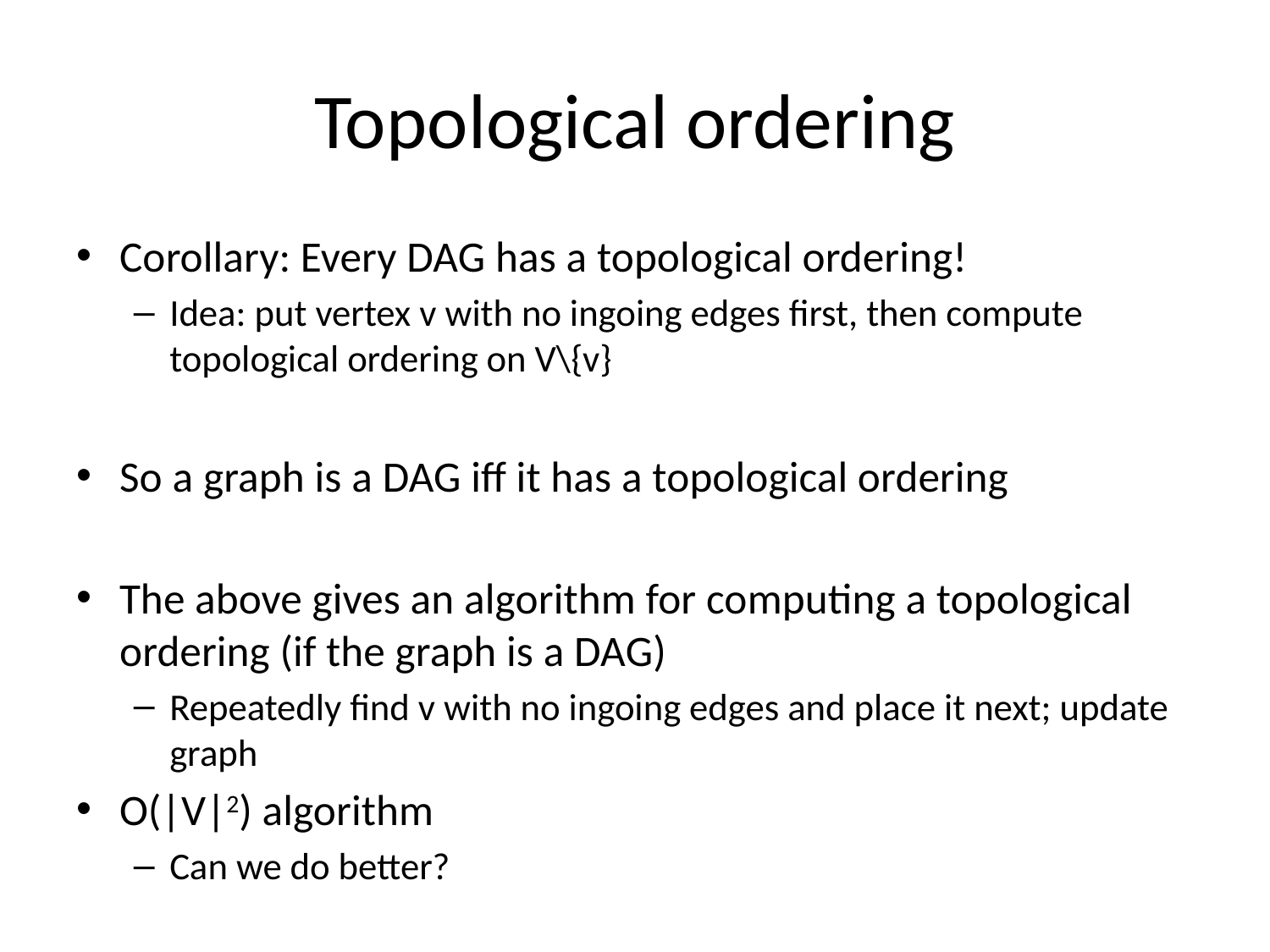

# Topological ordering
Corollary: Every DAG has a topological ordering!
Idea: put vertex v with no ingoing edges first, then compute topological ordering on V\{v}

So a graph is a DAG iff it has a topological ordering

The above gives an algorithm for computing a topological ordering (if the graph is a DAG)
Repeatedly find v with no ingoing edges and place it next; update graph
O(|V|2) algorithm
Can we do better?